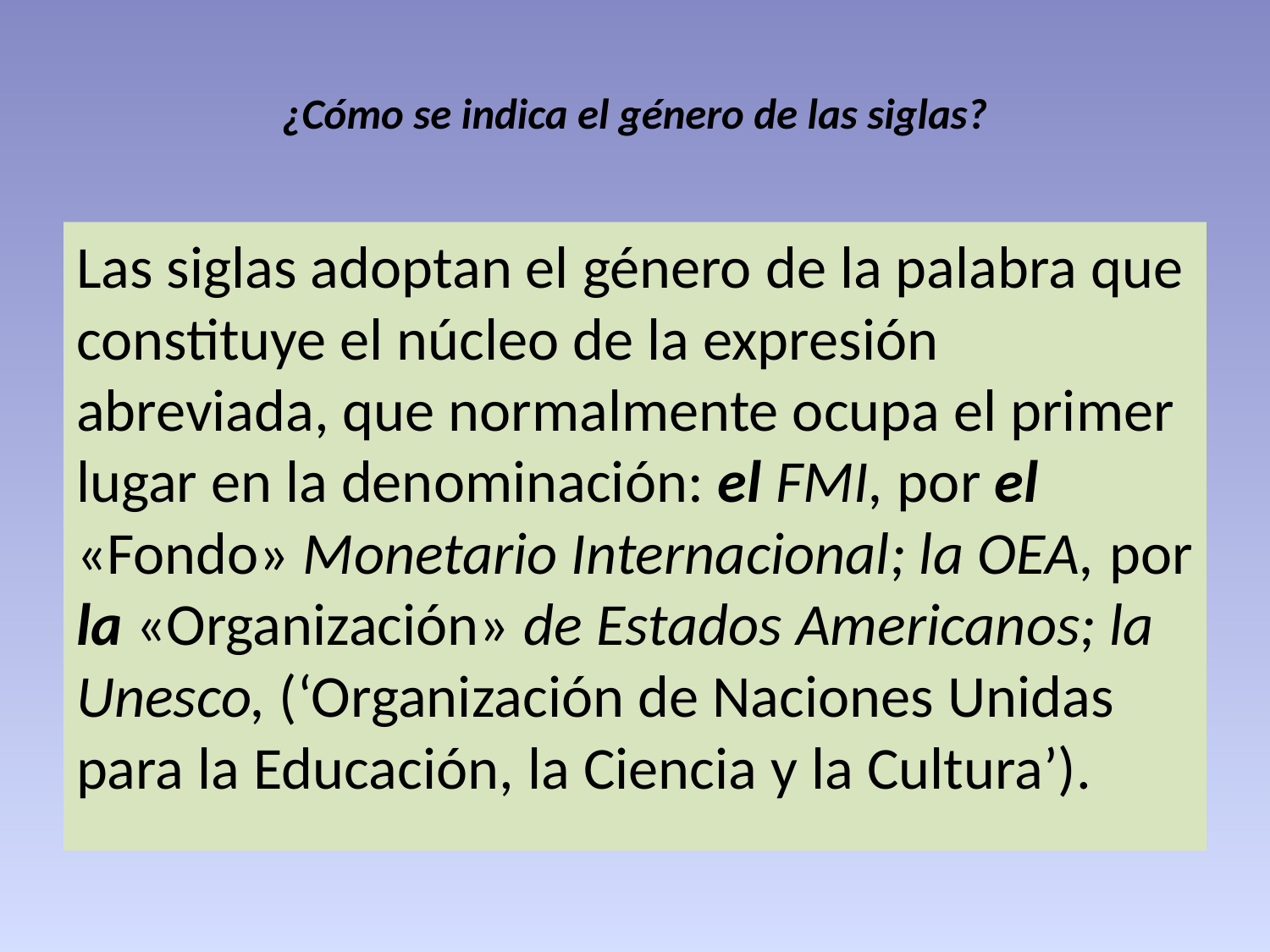

# ¿Cómo se indica el género de las siglas?
Las siglas adoptan el género de la palabra que constituye el núcleo de la expresión abreviada, que normalmente ocupa el primer lugar en la denominación: el FMI, por el «Fondo» Monetario Internacional; la OEA, por la «Organización» de Estados Americanos; la Unesco, (‘Organización de Naciones Unidas para la Educación, la Ciencia y la Cultura’).